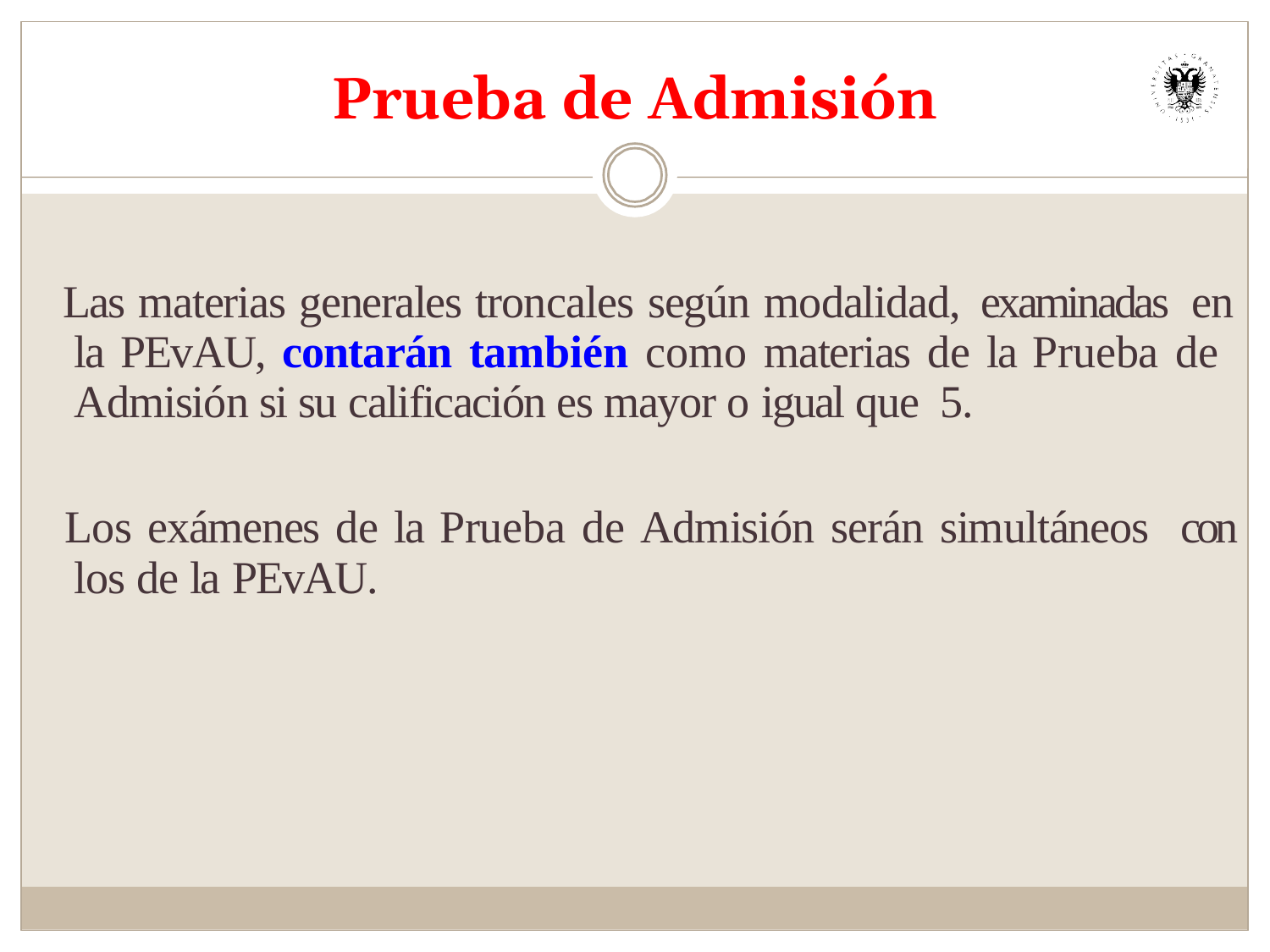

# Prueba de Admisión
  Las materias generales troncales según modalidad, examinadas  en la PEvAU, contarán también como materias de la Prueba de  Admisión si su calificación es mayor o igual que 5.

  Los exámenes de la Prueba de Admisión serán simultáneos  con los de la PEvAU.